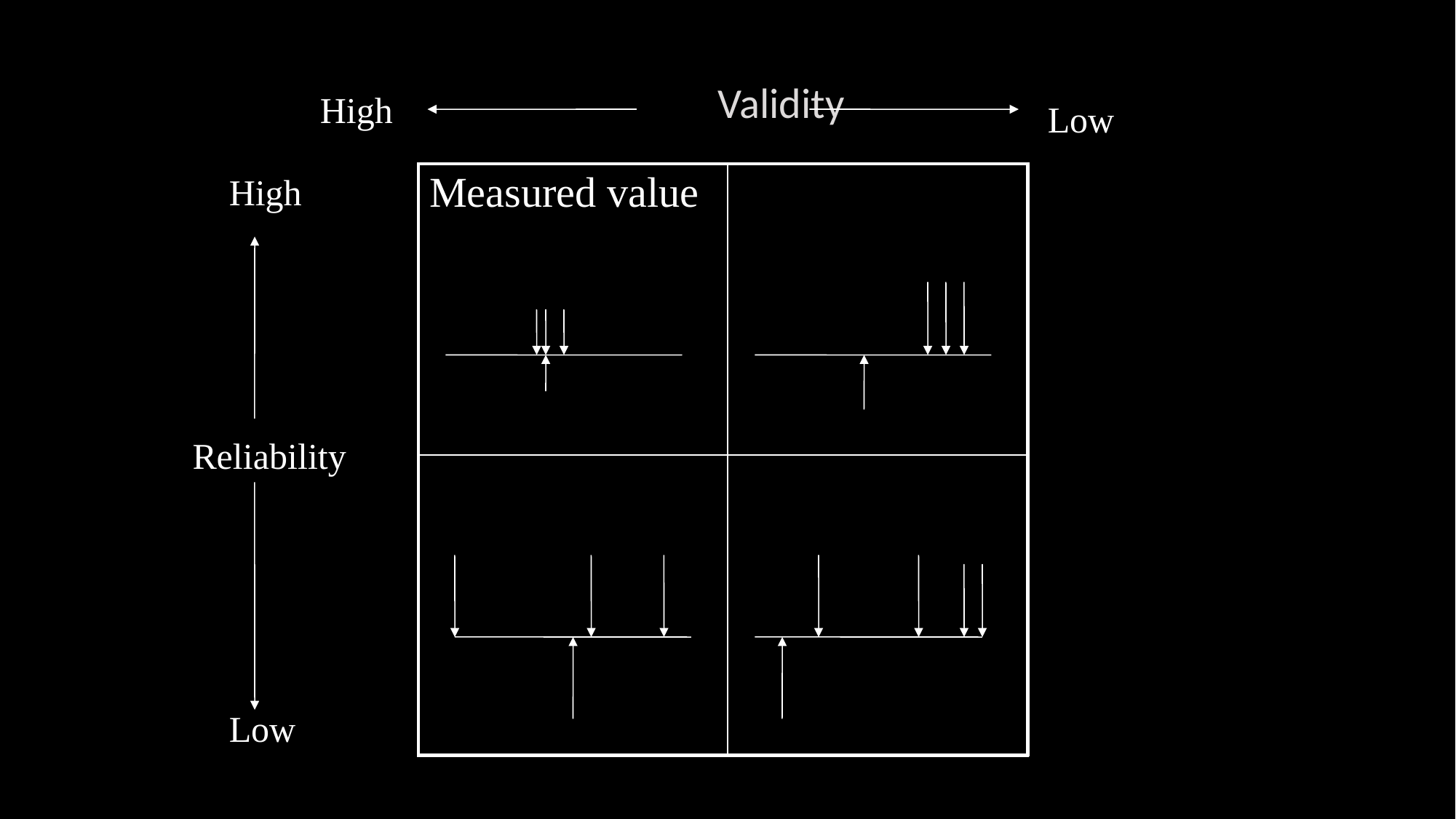

# Validity
High
Low

High
| Measured value |  |
| --- | --- |
|  |  |

Reliability

Low